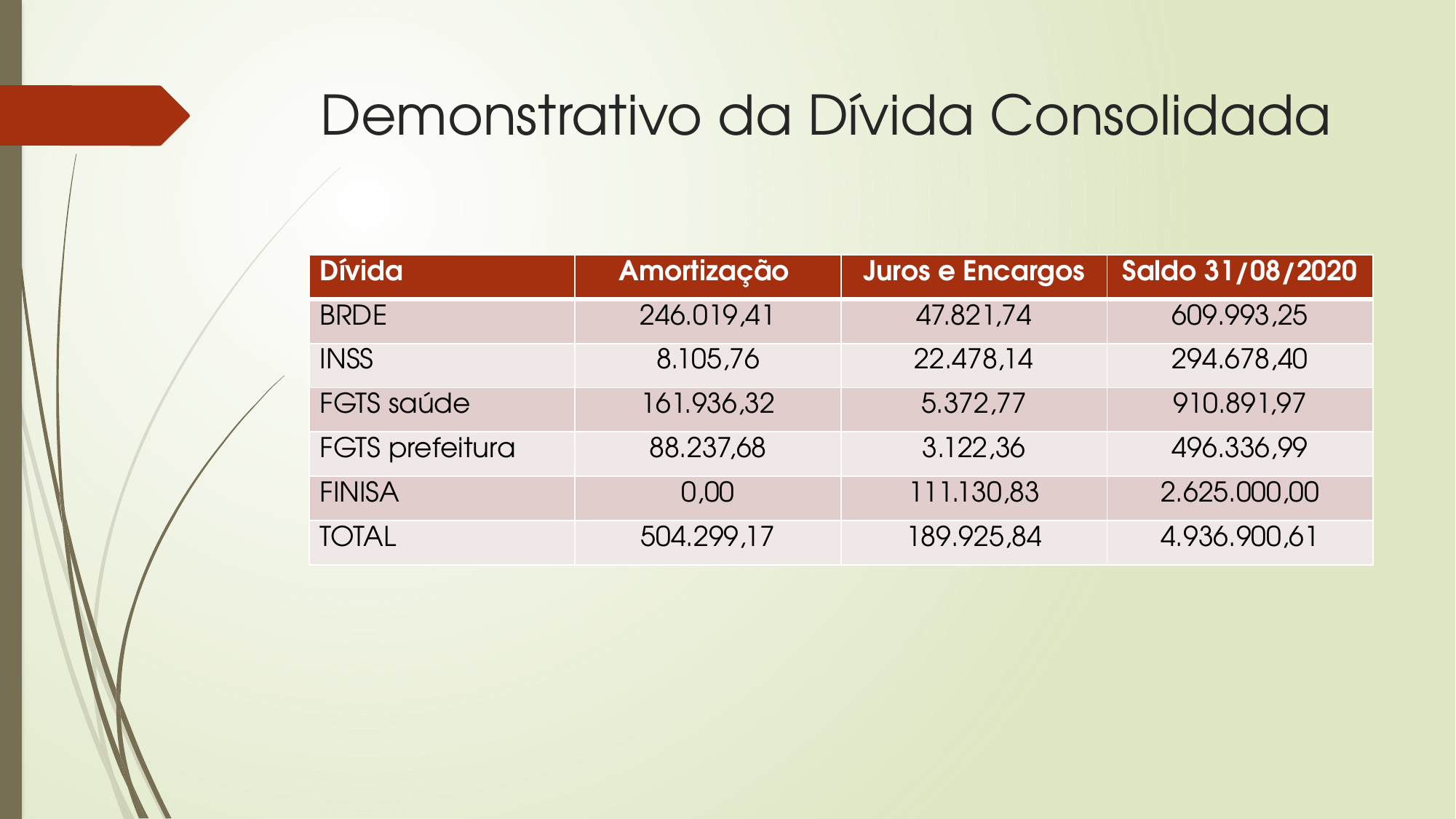

# Demonstrativo da Dívida Consolidada
| Dívida | Amortização | Juros e Encargos | Saldo 31/08/2020 |
| --- | --- | --- | --- |
| BRDE | 246.019,41 | 47.821,74 | 609.993,25 |
| INSS | 8.105,76 | 22.478,14 | 294.678,40 |
| FGTS saúde | 161.936,32 | 5.372,77 | 910.891,97 |
| FGTS prefeitura | 88.237,68 | 3.122,36 | 496.336,99 |
| FINISA | 0,00 | 111.130,83 | 2.625.000,00 |
| TOTAL | 504.299,17 | 189.925,84 | 4.936.900,61 |